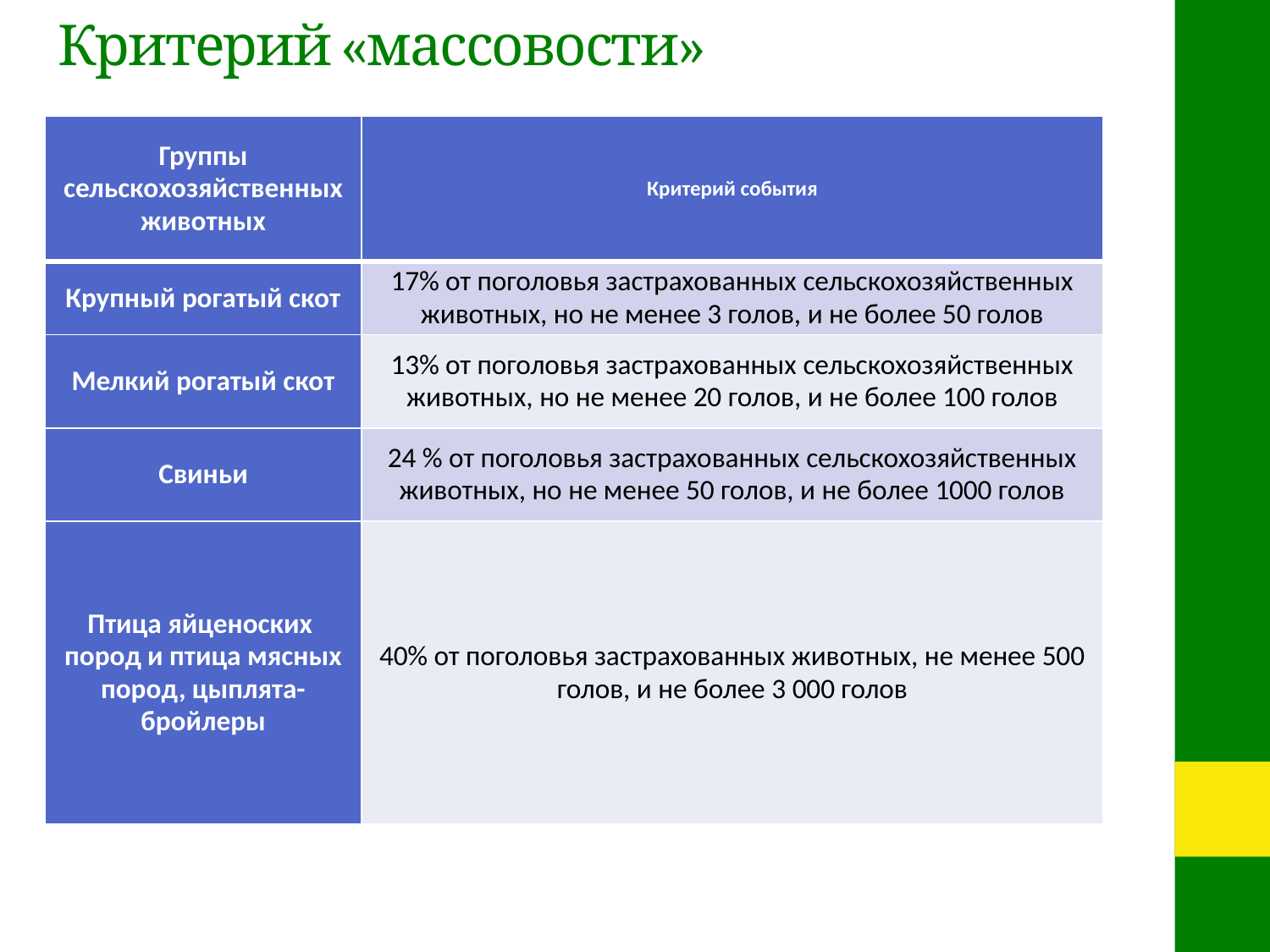

# Критерий «массовости»
| Группы сельскохозяйственных животных | Критерий события |
| --- | --- |
| Крупный рогатый скот | 17% от поголовья застрахованных сельскохозяйственных животных, но не менее 3 голов, и не более 50 голов |
| Мелкий рогатый скот | 13% от поголовья застрахованных сельскохозяйственных животных, но не менее 20 голов, и не более 100 голов |
| Свиньи | 24 % от поголовья застрахованных сельскохозяйственных животных, но не менее 50 голов, и не более 1000 голов |
| Птица яйценоских пород и птица мясных пород, цыплята-бройлеры | 40% от поголовья застрахованных животных, не менее 500 голов, и не более 3 000 голов |